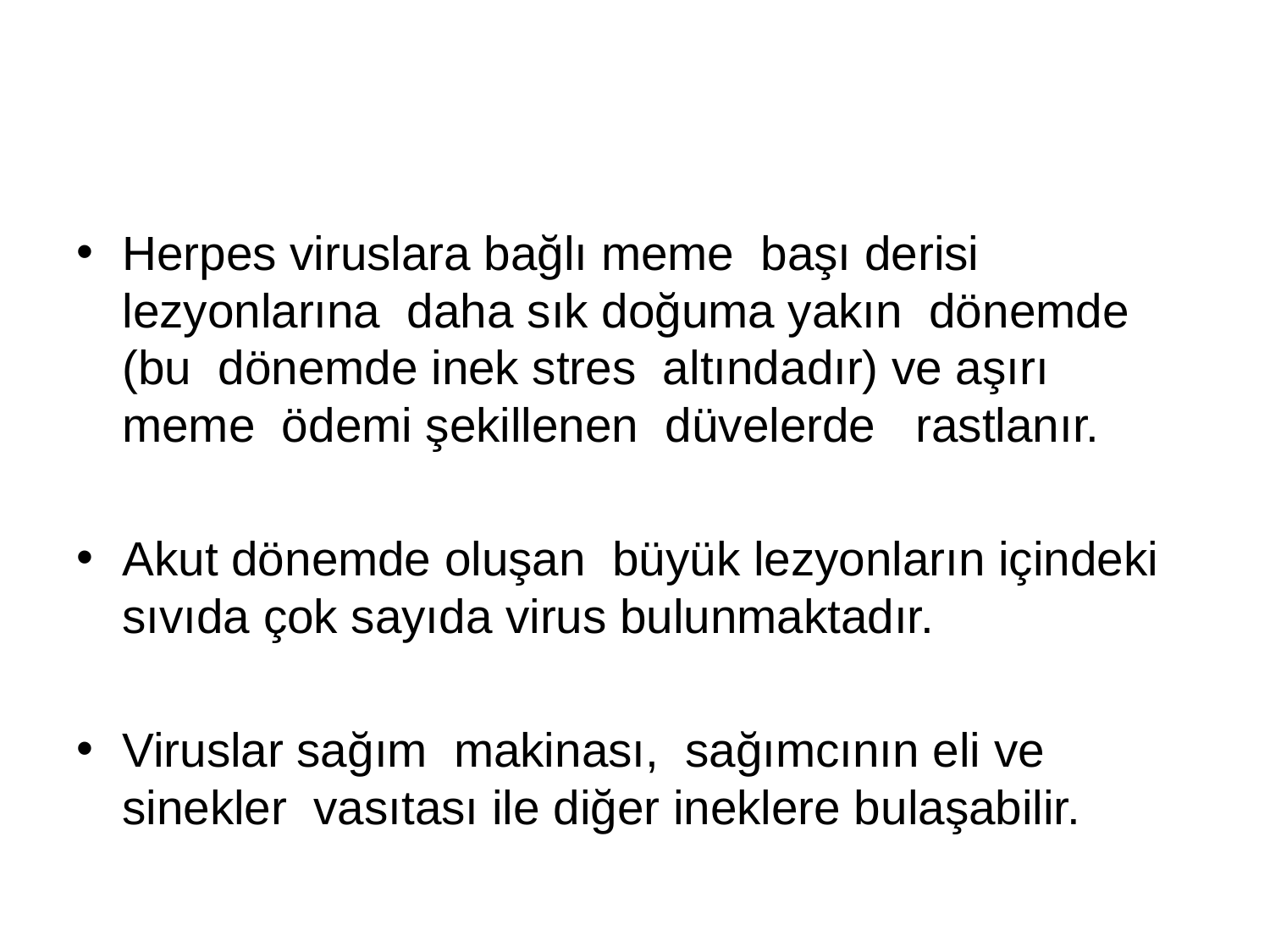

Herpes viruslara bağlı meme  başı derisi lezyonlarına  daha sık doğuma yakın  dönemde (bu  dönemde inek stres  altındadır) ve aşırı meme  ödemi şekillenen  düvelerde   rastlanır.

Akut dönemde oluşan  büyük lezyonların içindeki sıvıda çok sayıda virus bulunmaktadır.

Viruslar sağım  makinası,  sağımcının eli ve sinekler  vasıtası ile diğer ineklere bulaşabilir.